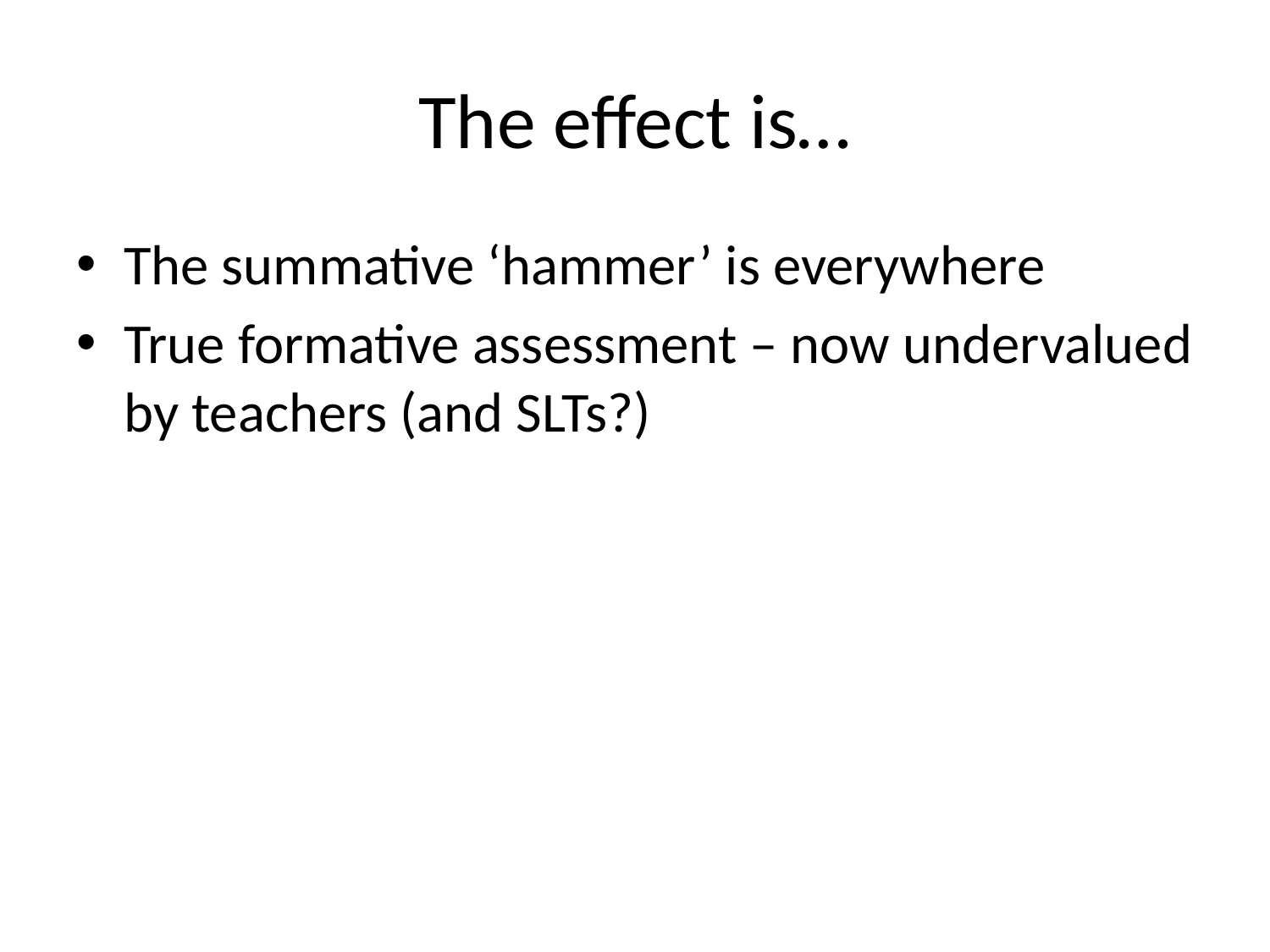

# The effect is…
The summative ‘hammer’ is everywhere
True formative assessment – now undervalued by teachers (and SLTs?)